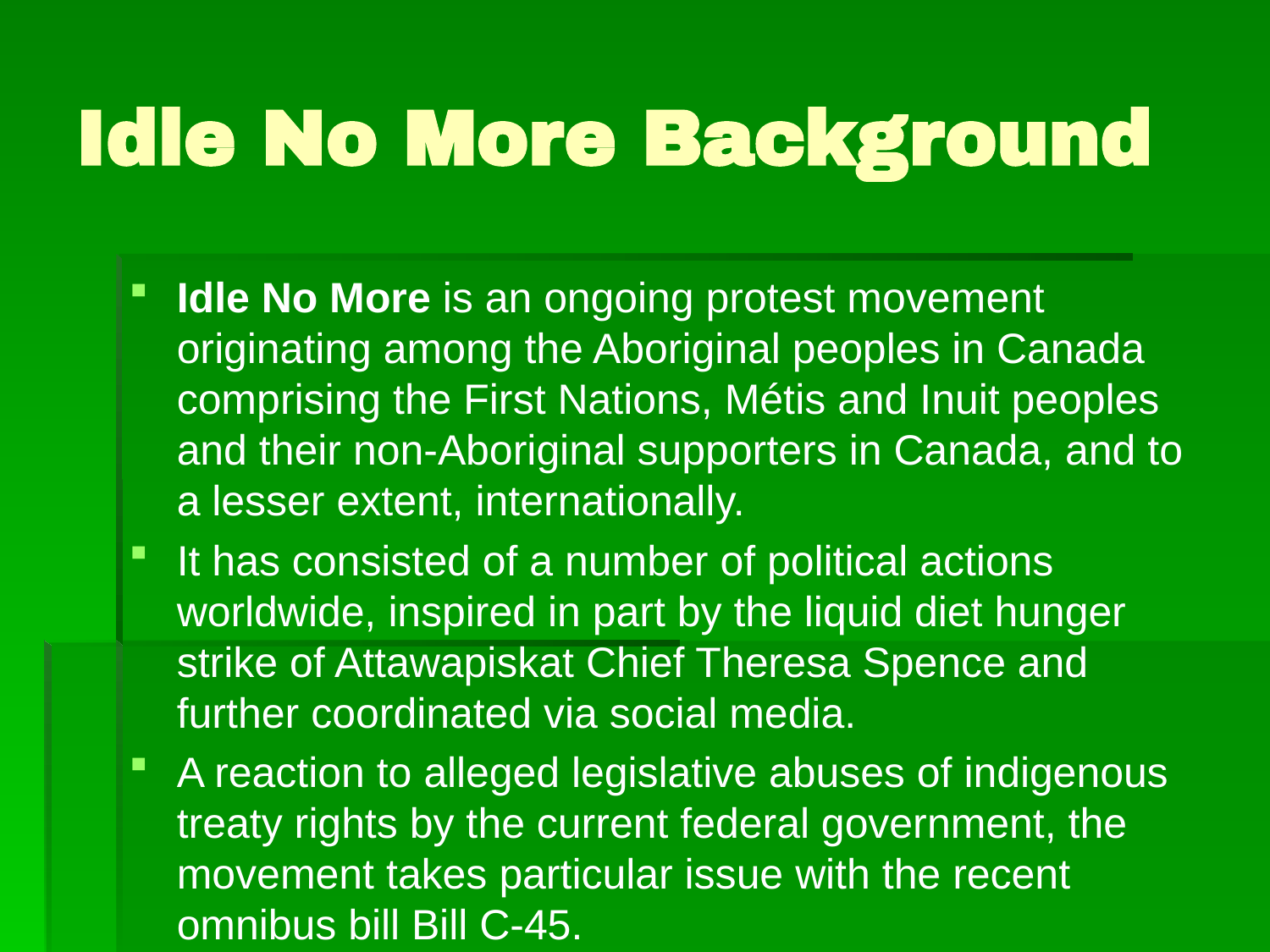

# Idle No More Background
Idle No More is an ongoing protest movement originating among the Aboriginal peoples in Canada comprising the First Nations, Métis and Inuit peoples and their non-Aboriginal supporters in Canada, and to a lesser extent, internationally.
It has consisted of a number of political actions worldwide, inspired in part by the liquid diet hunger strike of Attawapiskat Chief Theresa Spence and further coordinated via social media.
A reaction to alleged legislative abuses of indigenous treaty rights by the current federal government, the movement takes particular issue with the recent omnibus bill Bill C-45.